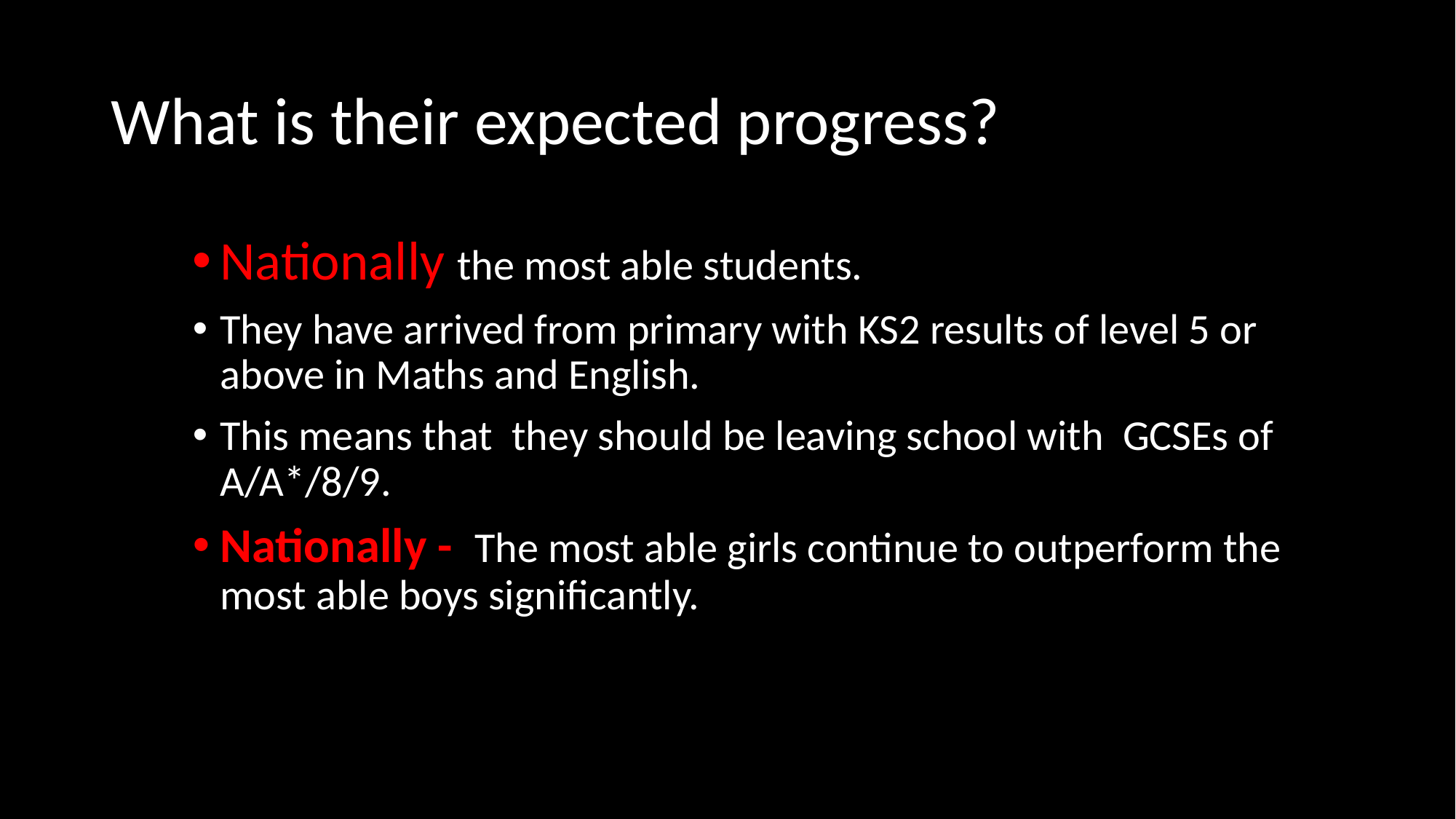

# What is their expected progress?
Nationally the most able students.
They have arrived from primary with KS2 results of level 5 or above in Maths and English.
This means that  they should be leaving school with  GCSEs of   A/A*/8/9.
Nationally -  The most able girls continue to outperform the most able boys significantly.